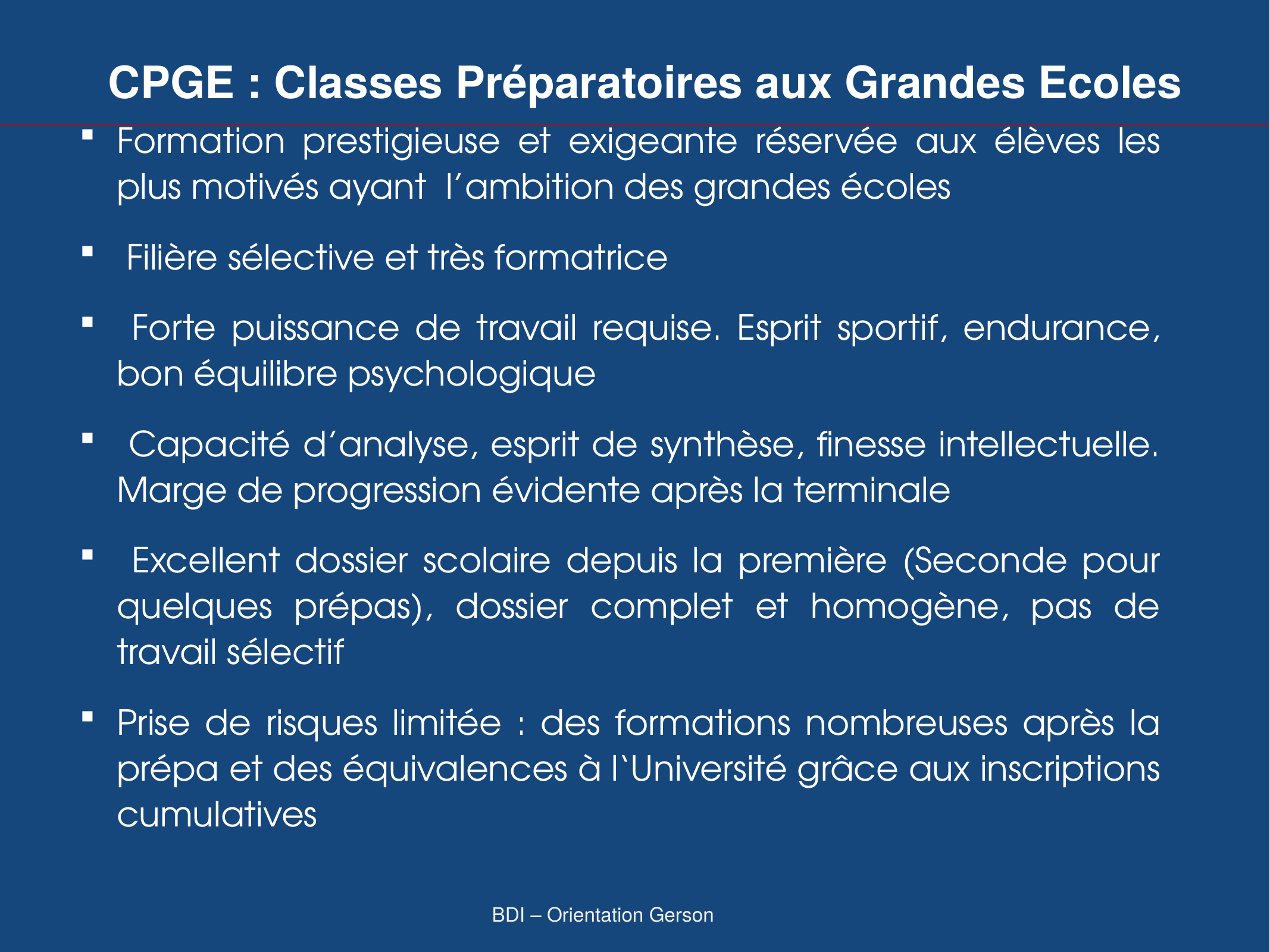

# CPGE : Classes Préparatoires aux Grandes Ecoles
Formation prestigieuse et exigeante réservée aux élèves les plus motivés ayant  l’ambition des grandes écoles
 Filière sélective et très formatrice
 Forte puissance de travail requise. Esprit sportif, endurance, bon équilibre psychologique
 Capacité d’analyse, esprit de synthèse, finesse intellectuelle. Marge de progression évidente après la terminale
 Excellent dossier scolaire depuis la première (Seconde pour quelques prépas), dossier complet et homogène, pas de travail sélectif
Prise de risques limitée : des formations nombreuses après la prépa et des équivalences à l‘Université grâce aux inscriptions cumulatives

BDI – Orientation Gerson